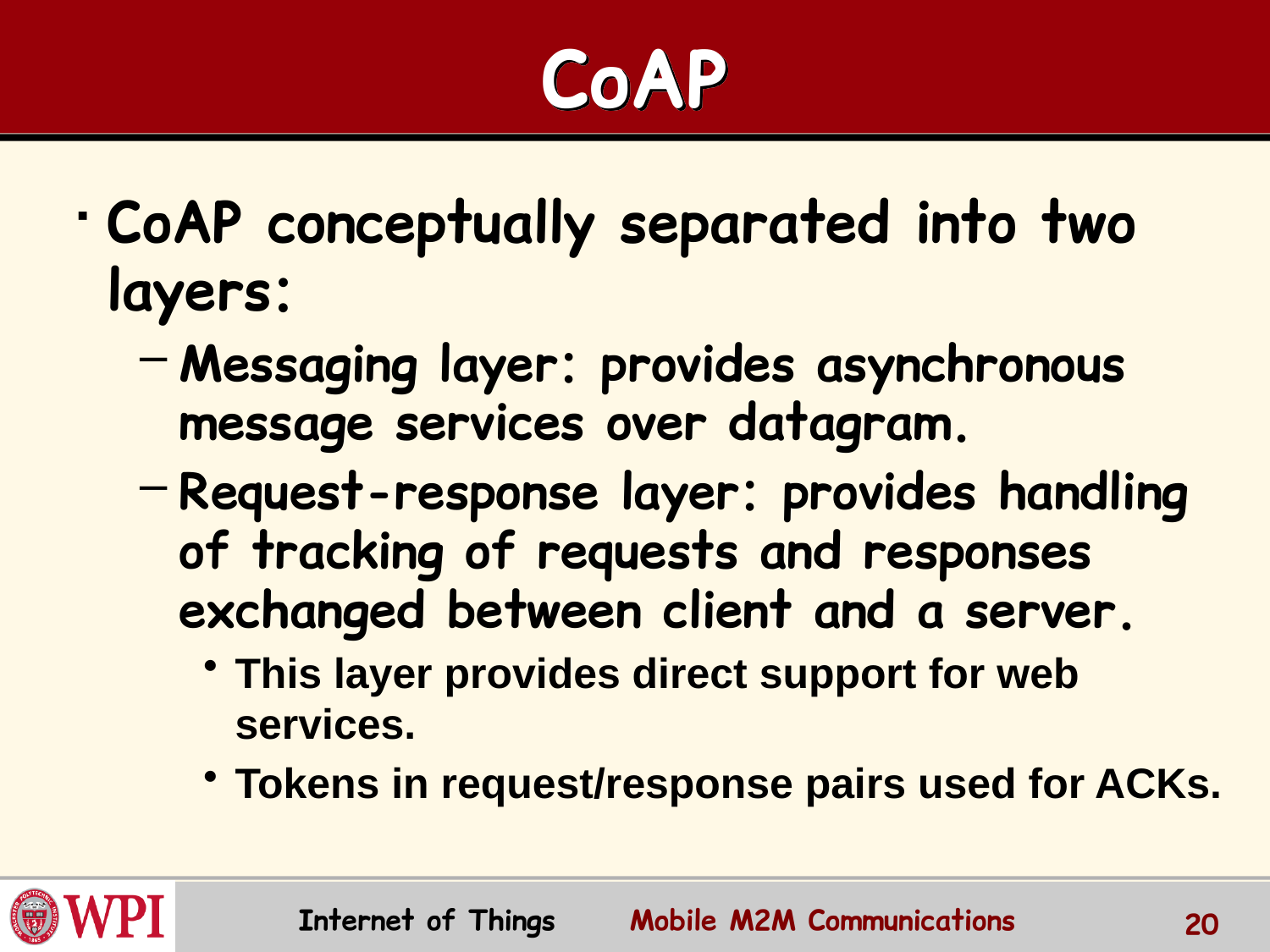

# CoAP
CoAP conceptually separated into two layers:
Messaging layer: provides asynchronous message services over datagram.
Request-response layer: provides handling of tracking of requests and responses exchanged between client and a server.
This layer provides direct support for web services.
Tokens in request/response pairs used for ACKs.
Internet of Things      Mobile M2M Communications

20